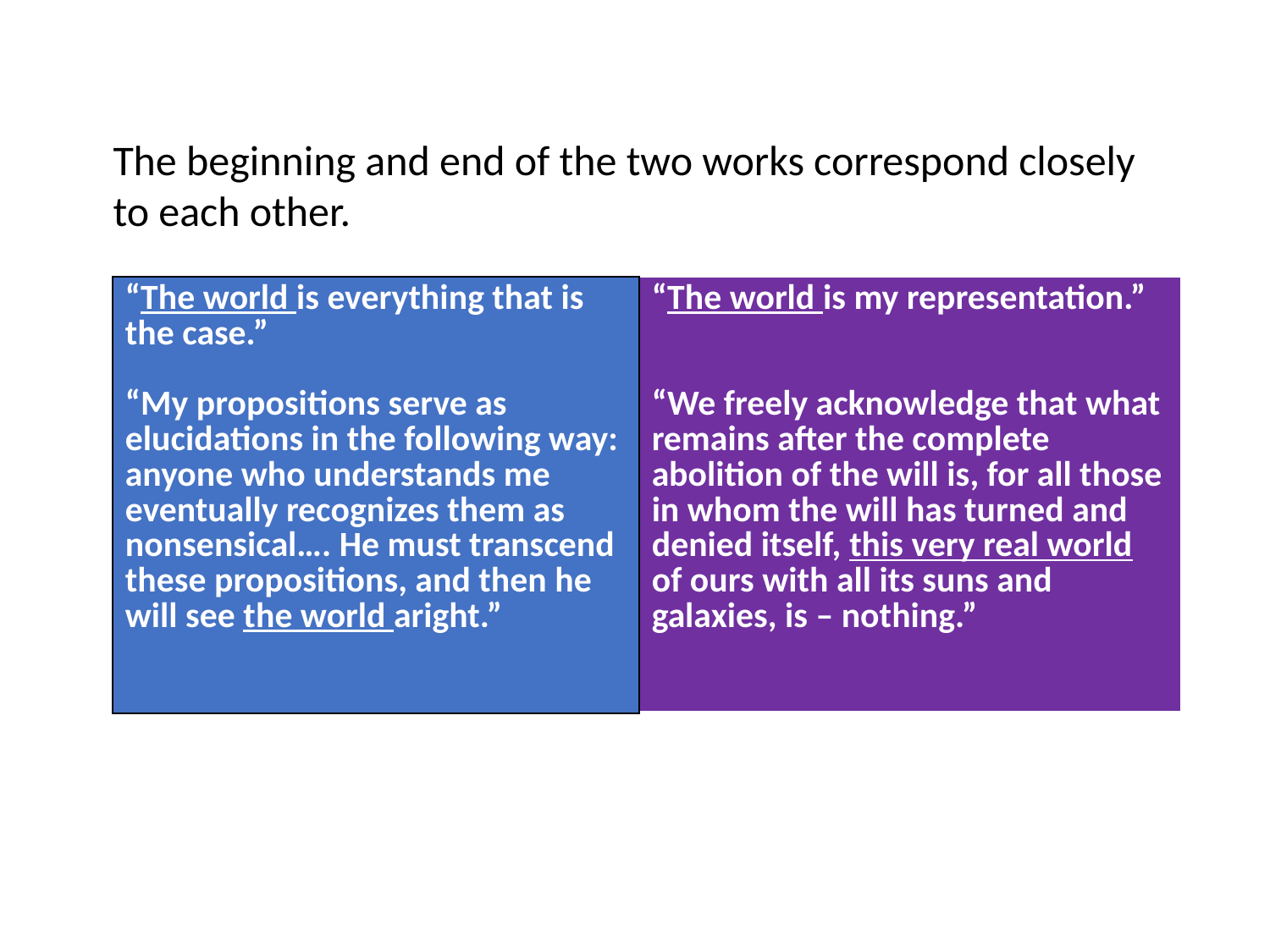

The beginning and end of the two works correspond closely to each other.
| “The world is everything that is the case.” “My propositions serve as elucidations in the following way: anyone who understands me eventually recognizes them as nonsensical…. He must transcend these propositions, and then he will see the world aright.” | “The world is my representation.” “We freely acknowledge that what remains after the complete abolition of the will is, for all those in whom the will has turned and denied itself, this very real world of ours with all its suns and galaxies, is – nothing.” |
| --- | --- |